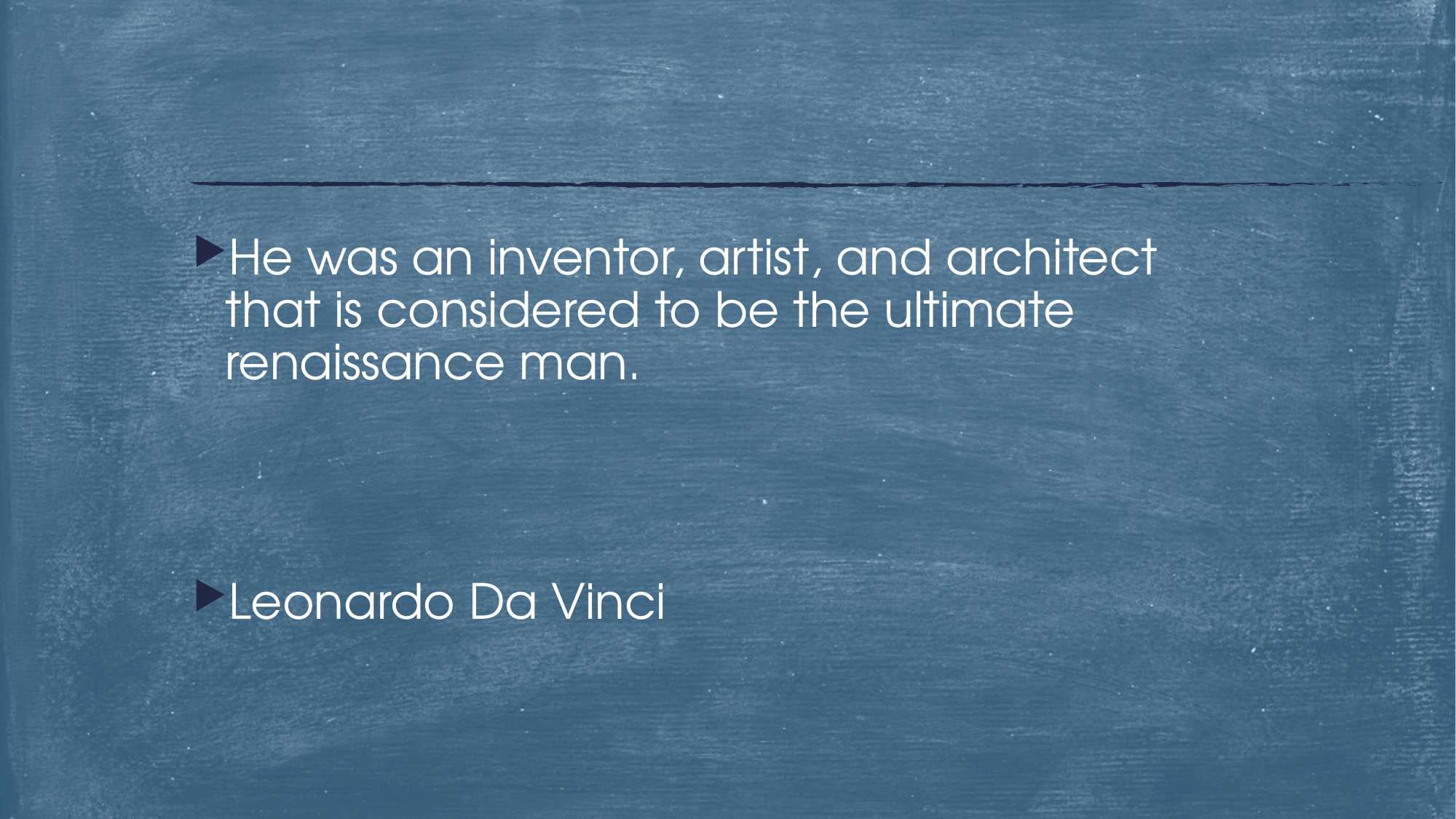

#
He was an inventor, artist, and architect that is considered to be the ultimate renaissance man.

Leonardo Da Vinci